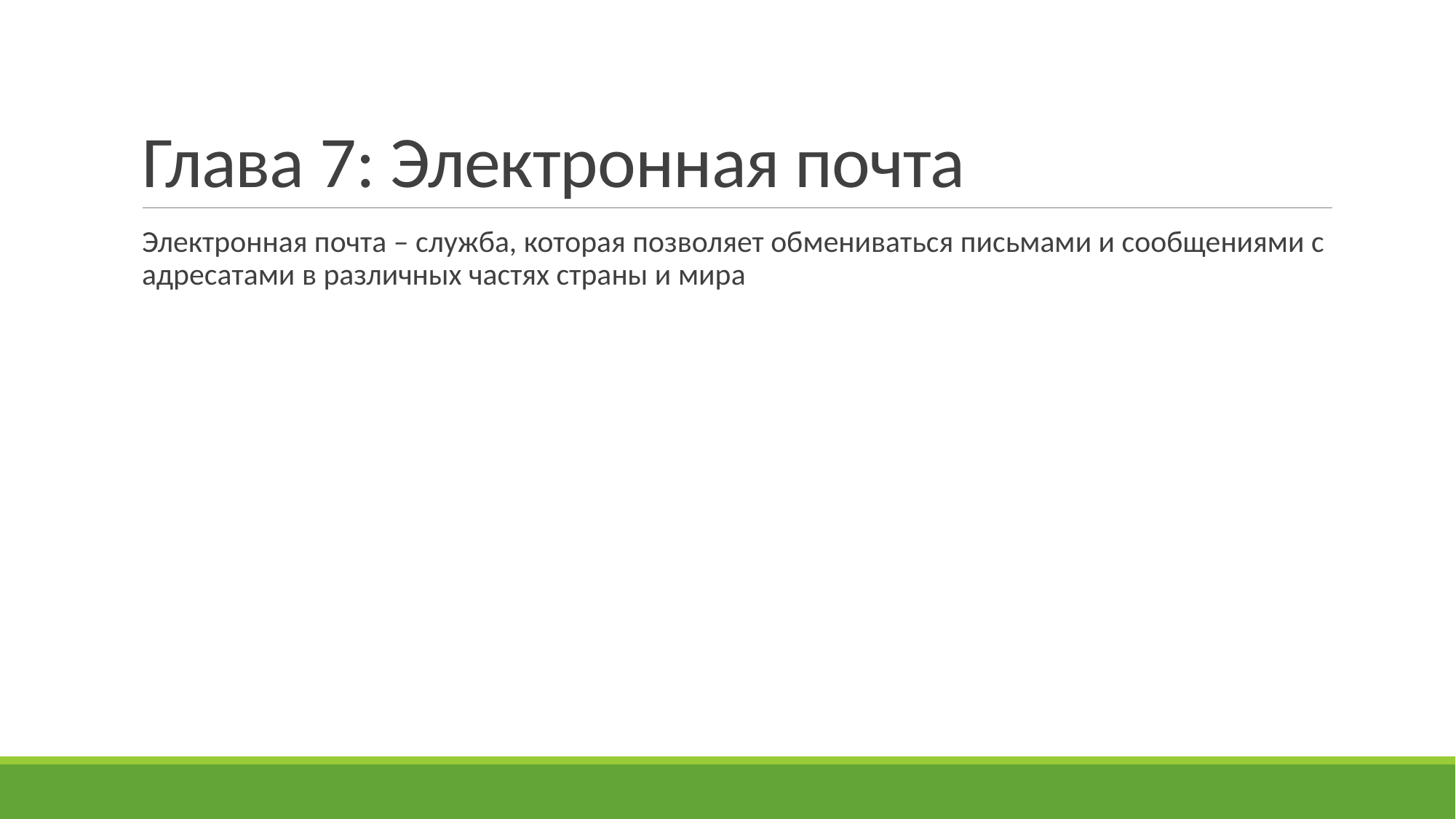

# Глава 7: Электронная почта
Электронная почта – служба, которая позволяет обмениваться письмами и сообщениями с адресатами в различных частях страны и мира